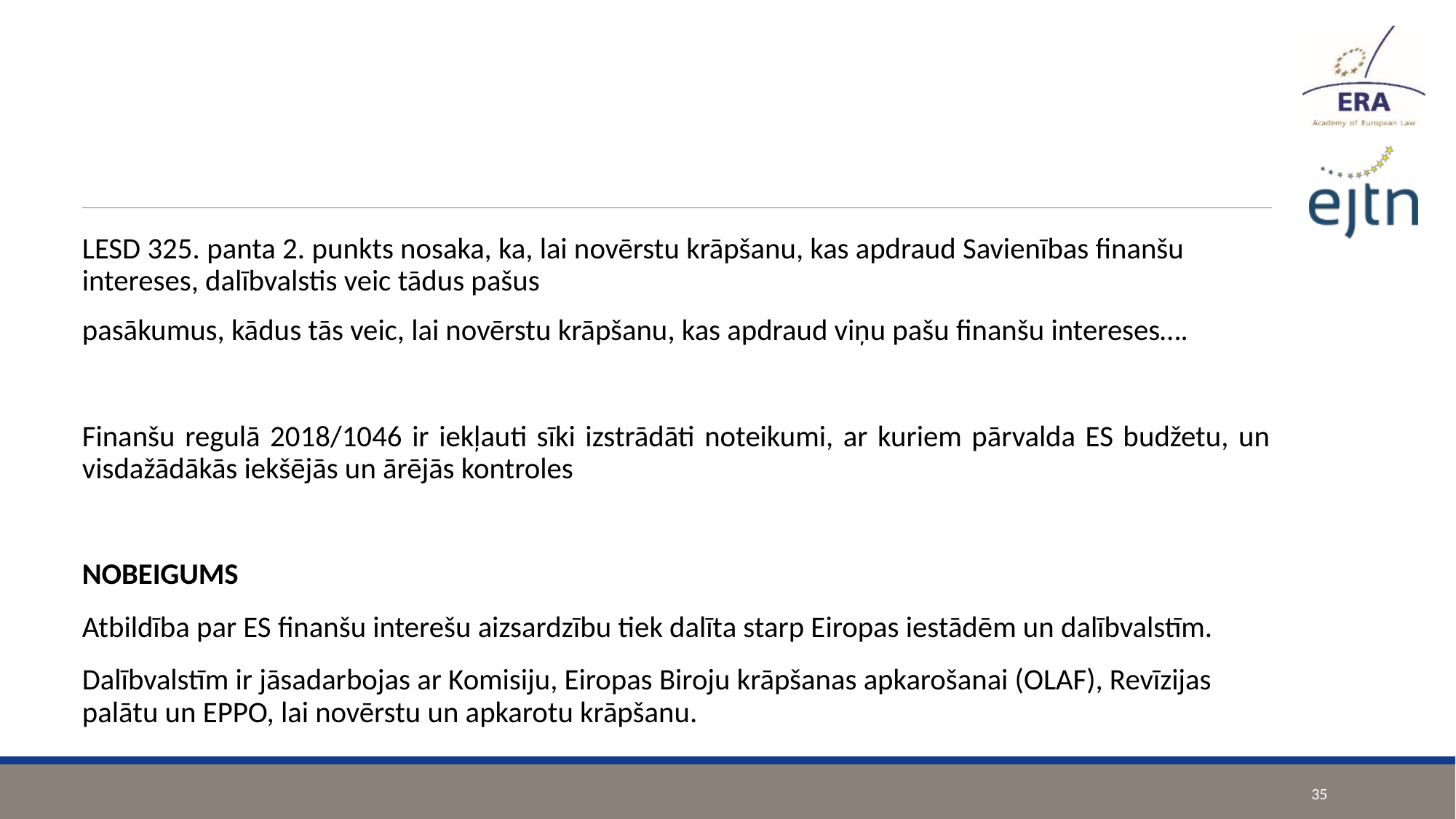

#
LESD 325. panta 2. punkts nosaka, ka, lai novērstu krāpšanu, kas apdraud Savienības finanšu intereses, dalībvalstis veic tādus pašus
pasākumus, kādus tās veic, lai novērstu krāpšanu, kas apdraud viņu pašu finanšu intereses….

Finanšu regulā 2018/1046 ir iekļauti sīki izstrādāti noteikumi, ar kuriem pārvalda ES budžetu, un visdažādākās iekšējās un ārējās kontroles

NOBEIGUMS
Atbildība par ES finanšu interešu aizsardzību tiek dalīta starp Eiropas iestādēm un dalībvalstīm.
Dalībvalstīm ir jāsadarbojas ar Komisiju, Eiropas Biroju krāpšanas apkarošanai (OLAF), Revīzijas palātu un EPPO, lai novērstu un apkarotu krāpšanu.

35